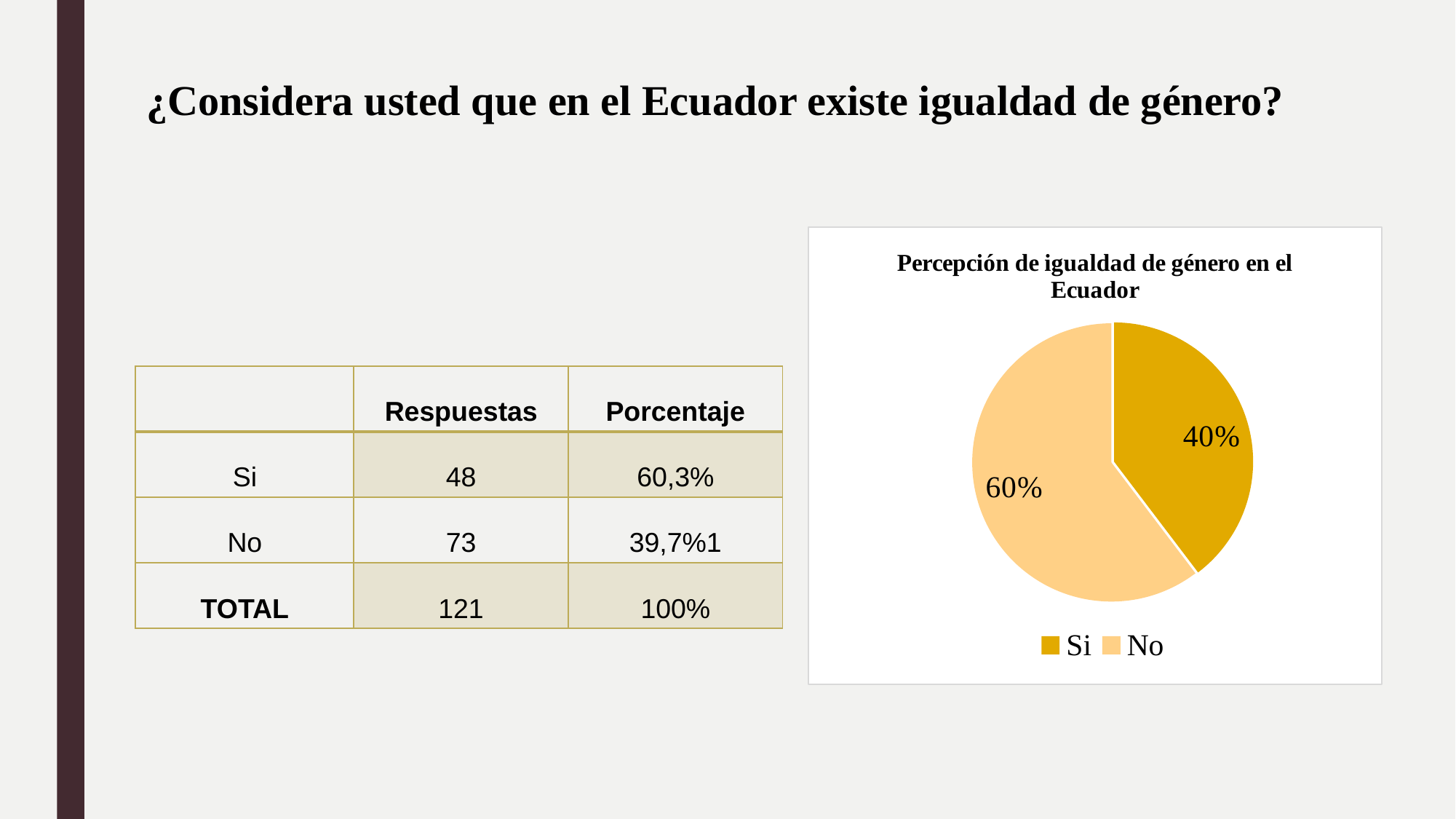

¿Considera usted que en el Ecuador existe igualdad de género?

### Chart: Percepción de igualdad de género en el Ecuador

| Category |  |
|---|---|
| Si | 48.0 |
| No | 73.0 |
|  | Respuestas | Porcentaje |
| --- | --- | --- |
| Si | 48 | 60,3% |
| No | 73 | 39,7%1 |
| TOTAL | 121 | 100% |